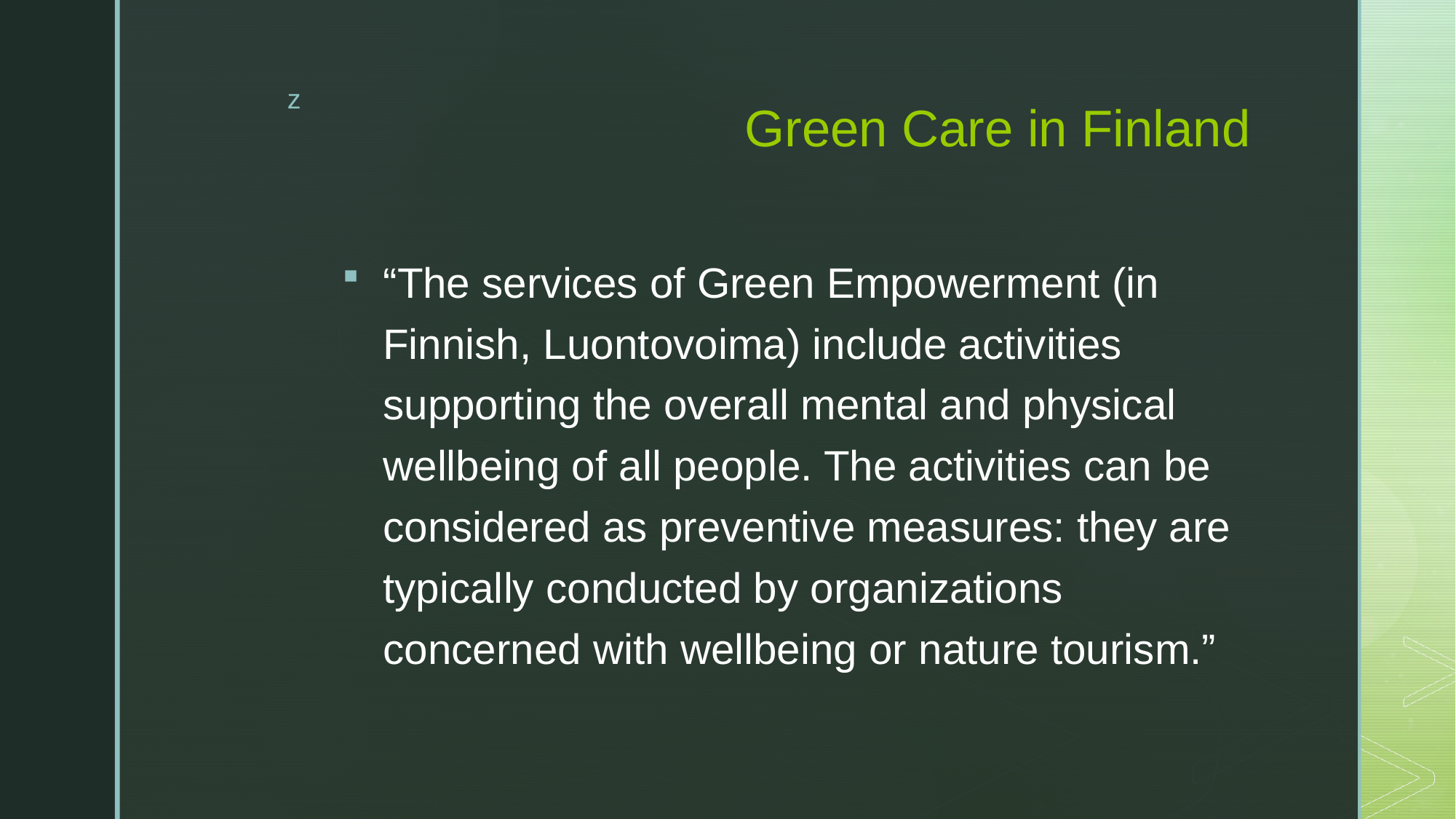

# Green Care in Finland
“The services of Green Empowerment (in Finnish, Luontovoima) include activities supporting the overall mental and physical wellbeing of all people. The activities can be considered as preventive measures: they are typically conducted by organizations concerned with wellbeing or nature tourism.”